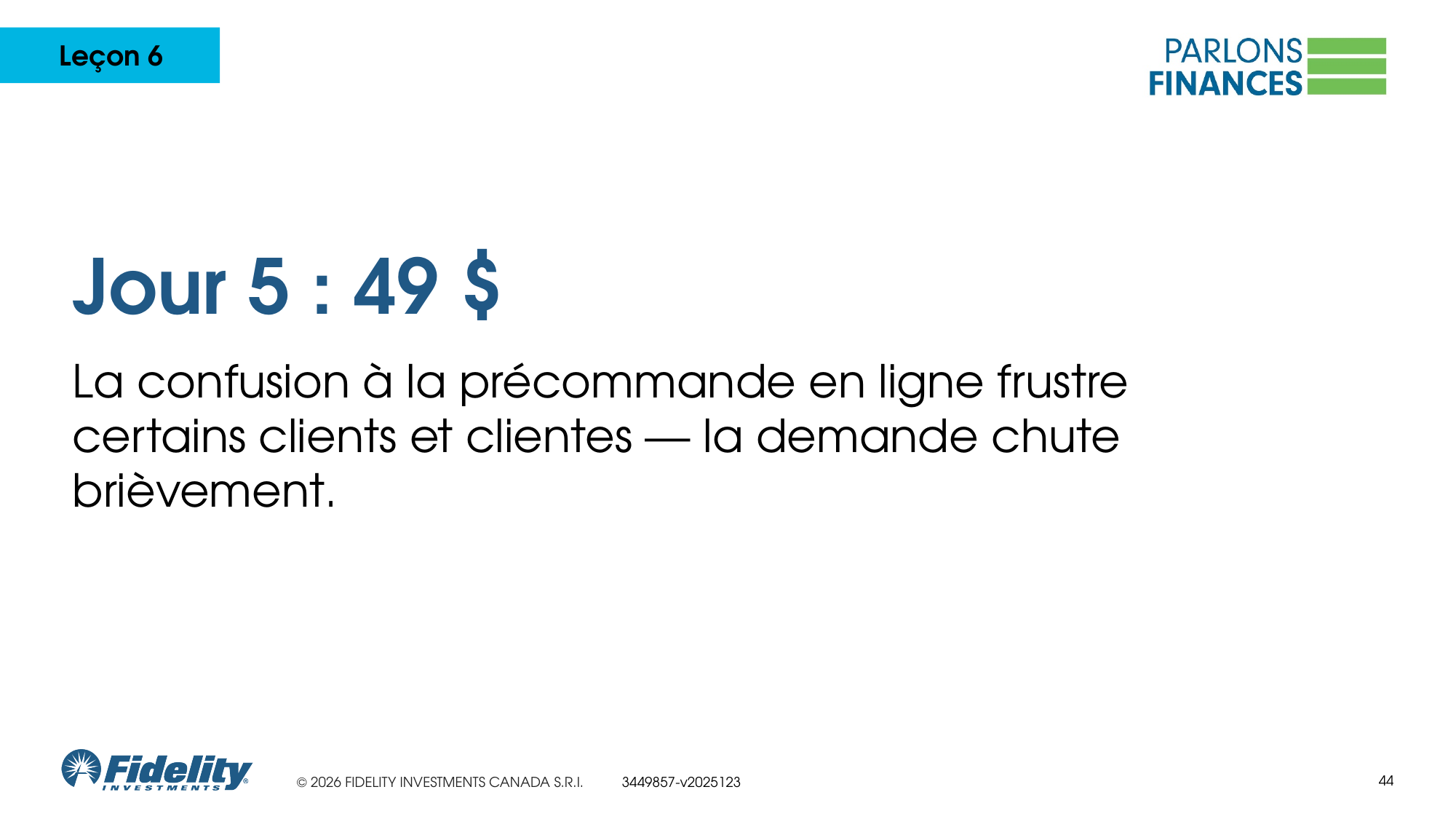

Jour 5 : 49 $
La confusion à la précommande en ligne frustre certains clients et clientes — la demande chute brièvement.
44